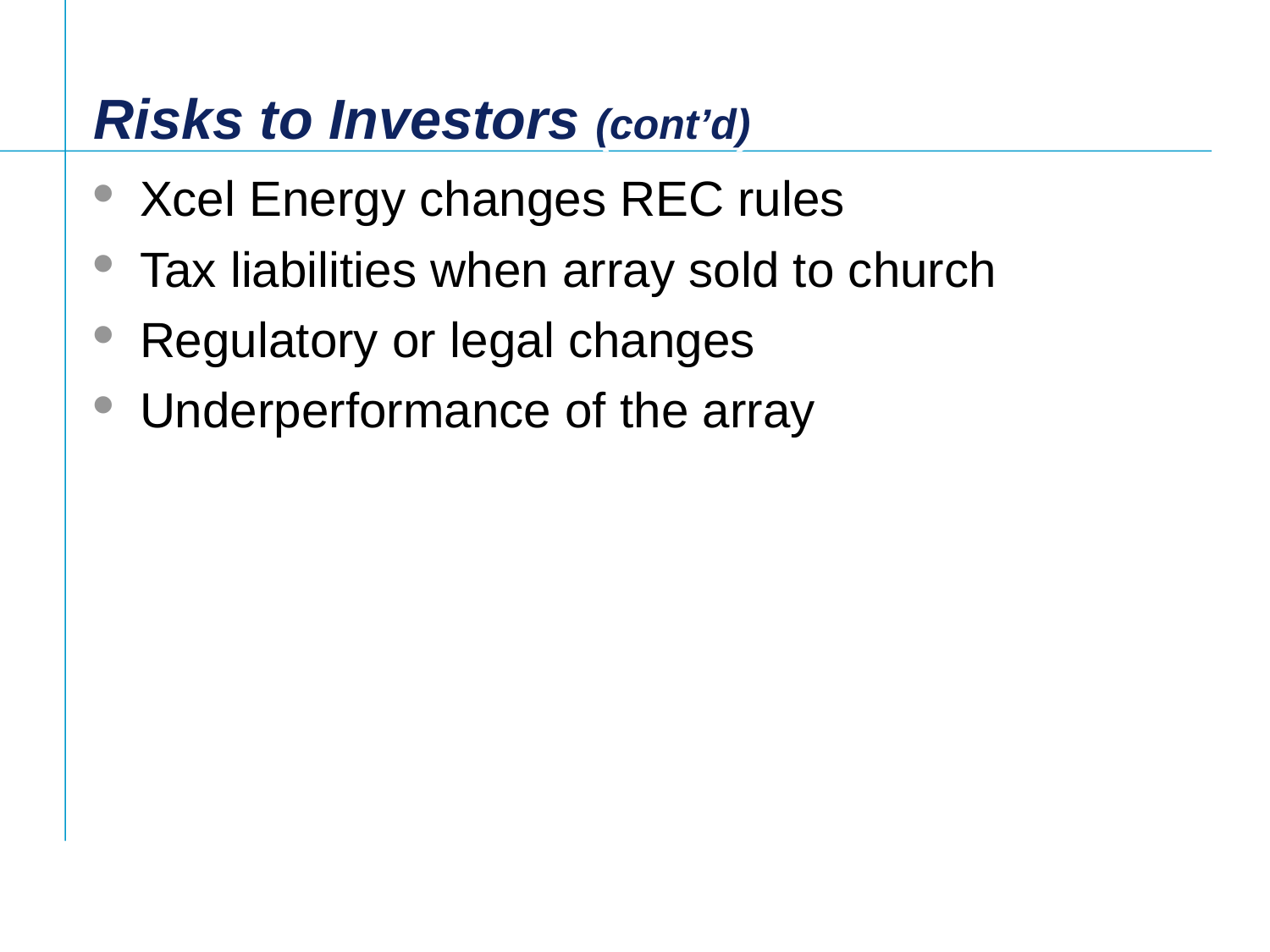

# Risks to Investors (cont’d)
Xcel Energy changes REC rules
Tax liabilities when array sold to church
Regulatory or legal changes
Underperformance of the array